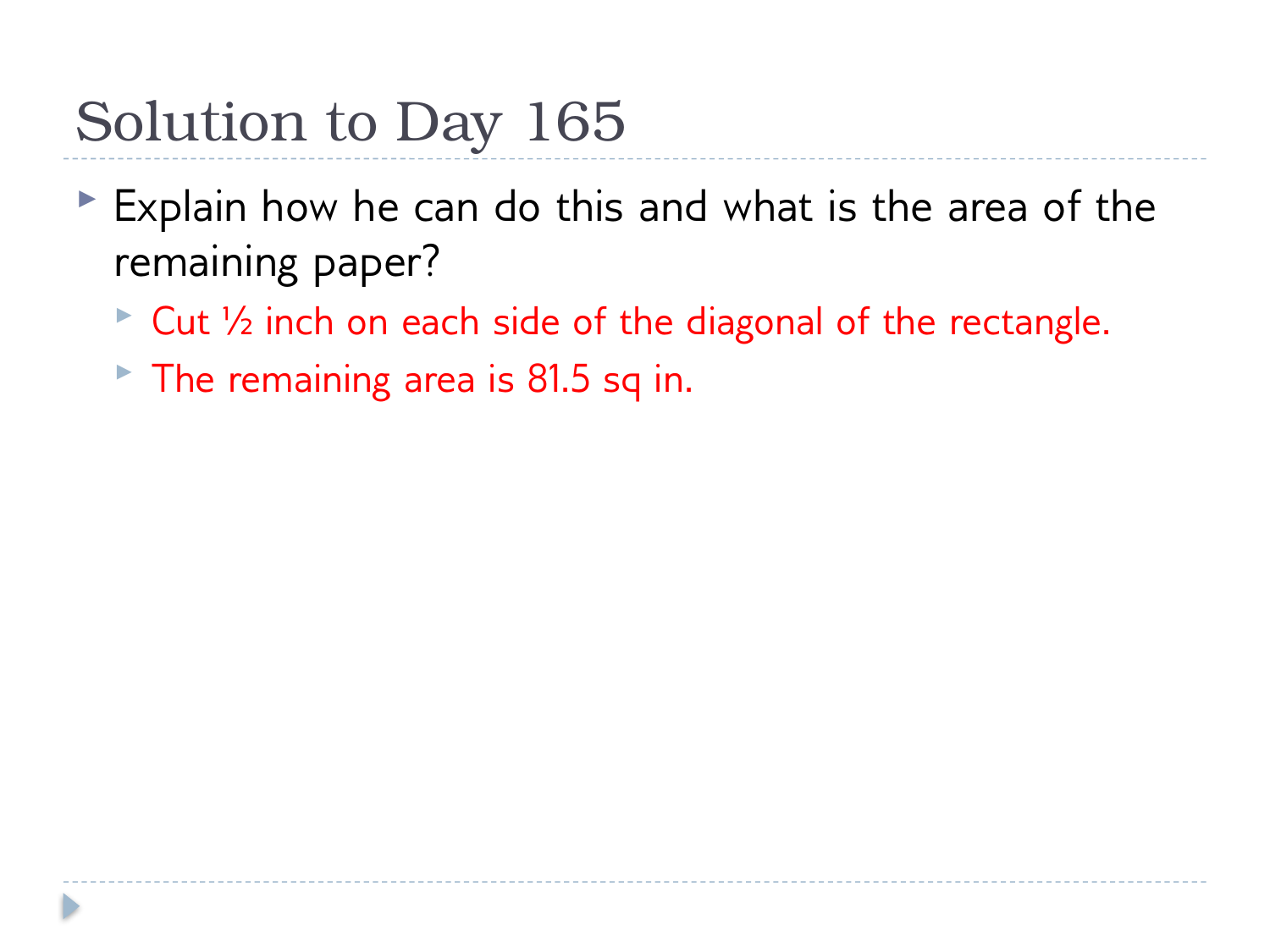

# Solution to Day 165
Explain how he can do this and what is the area of the remaining paper?
Cut ½ inch on each side of the diagonal of the rectangle.
The remaining area is 81.5 sq in.